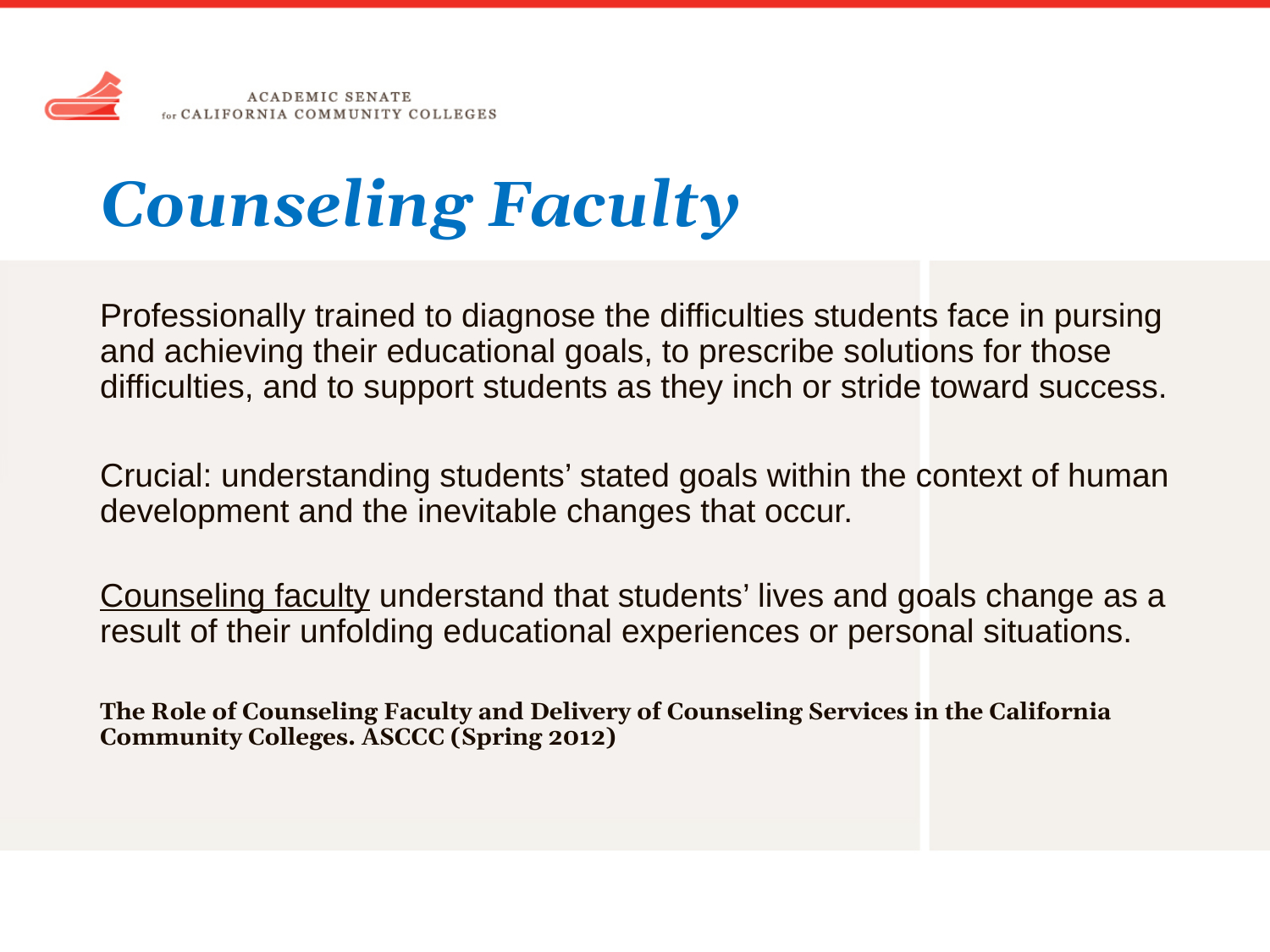

# Counseling Faculty
Professionally trained to diagnose the difficulties students face in pursing and achieving their educational goals, to prescribe solutions for those difficulties, and to support students as they inch or stride toward success.
Crucial: understanding students’ stated goals within the context of human development and the inevitable changes that occur.
Counseling faculty understand that students’ lives and goals change as a result of their unfolding educational experiences or personal situations.
The Role of Counseling Faculty and Delivery of Counseling Services in the California Community Colleges. ASCCC (Spring 2012)